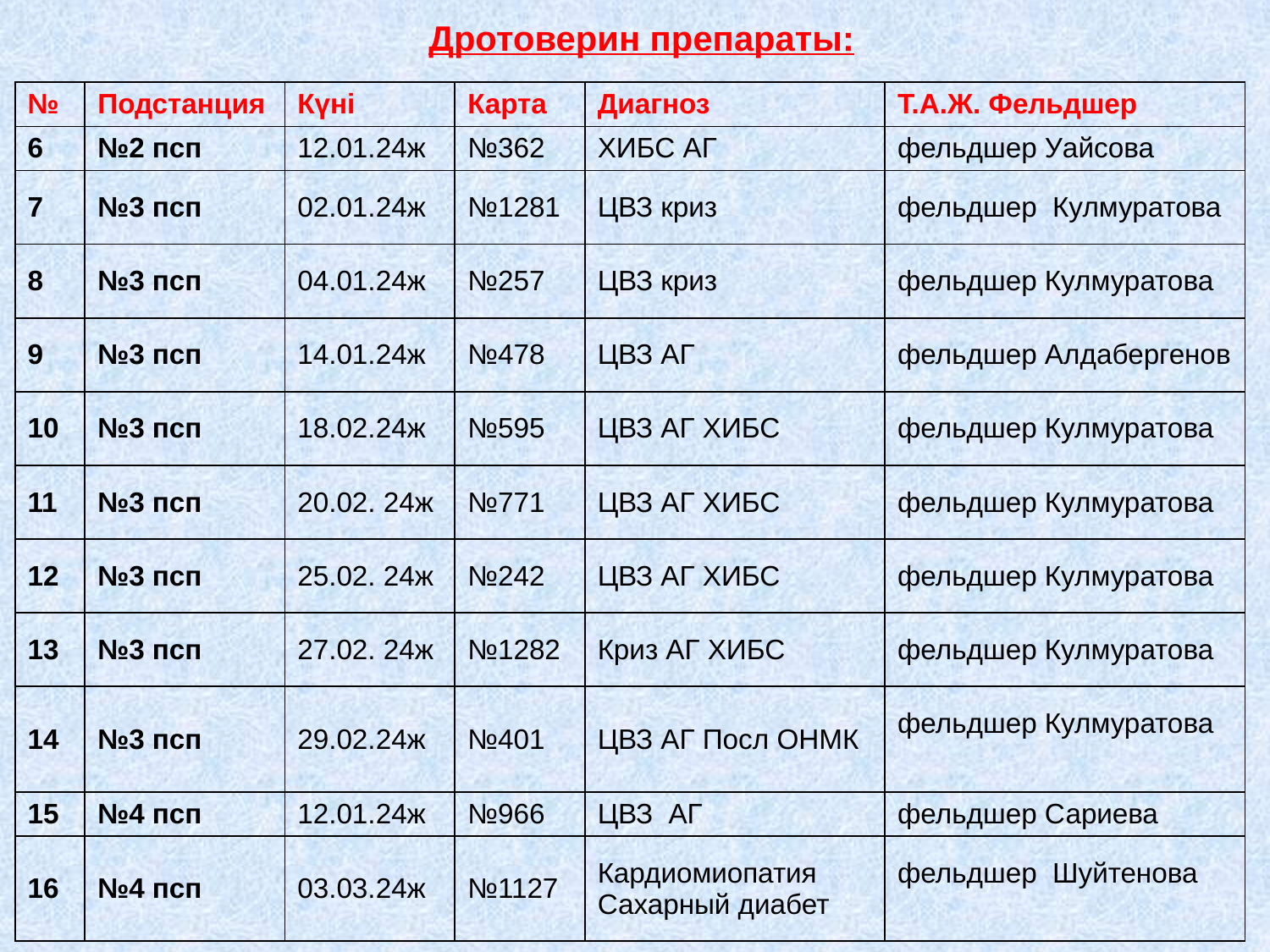

# Дротоверин препараты:
| № | Подстанция | Күні | Карта | Диагноз | Т.А.Ж. Фельдшер |
| --- | --- | --- | --- | --- | --- |
| 6 | №2 псп | 12.01.24ж | №362 | ХИБС АГ | фельдшер Уайсова |
| 7 | №3 псп | 02.01.24ж | №1281 | ЦВЗ криз | фельдшер Кулмуратова |
| 8 | №3 псп | 04.01.24ж | №257 | ЦВЗ криз | фельдшер Кулмуратова |
| 9 | №3 псп | 14.01.24ж | №478 | ЦВЗ АГ | фельдшер Алдабергенов |
| 10 | №3 псп | 18.02.24ж | №595 | ЦВЗ АГ ХИБС | фельдшер Кулмуратова |
| 11 | №3 псп | 20.02. 24ж | №771 | ЦВЗ АГ ХИБС | фельдшер Кулмуратова |
| 12 | №3 псп | 25.02. 24ж | №242 | ЦВЗ АГ ХИБС | фельдшер Кулмуратова |
| 13 | №3 псп | 27.02. 24ж | №1282 | Криз АГ ХИБС | фельдшер Кулмуратова |
| 14 | №3 псп | 29.02.24ж | №401 | ЦВЗ АГ Посл ОНМК | фельдшер Кулмуратова |
| 15 | №4 псп | 12.01.24ж | №966 | ЦВЗ АГ | фельдшер Сариева |
| 16 | №4 псп | 03.03.24ж | №1127 | Кардиомиопатия Сахарный диабет | фельдшер Шуйтенова |